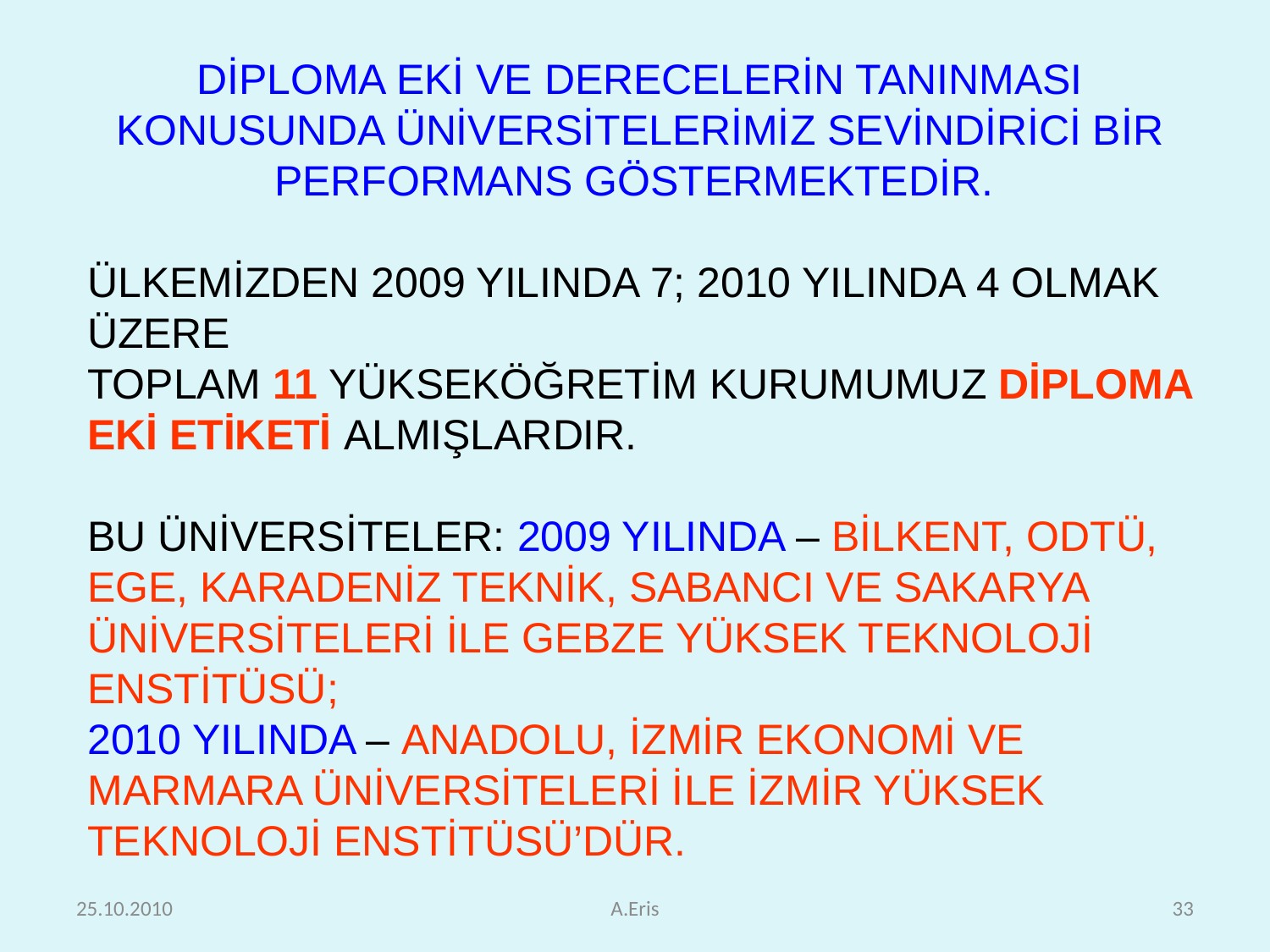

DİPLOMA EKİ VE DERECELERİN TANINMASI KONUSUNDA ÜNİVERSİTELERİMİZ SEVİNDİRİCİ BİR PERFORMANS GÖSTERMEKTEDİR.

Ülkemizden 2009 yIlInda 7; 2010 yılında 4 olmak üzere
toplam 11 yükseköğretim kurumumuz diploma eki etiketi almışlardır.

Bu üniversiteler: 2009 yılında – Bilkent, ODTÜ, Ege, Karadeniz Teknik, Sabancı ve Sakarya Üniversiteleri ile Gebze Yüksek Teknoloji Enstitüsü;
2010 yılında – Anadolu, İzmir Ekonomi ve Marmara Üniversiteleri ile İzmir Yüksek Teknoloji Enstitüsü’dür.
25.10.2010
A.Eris
33